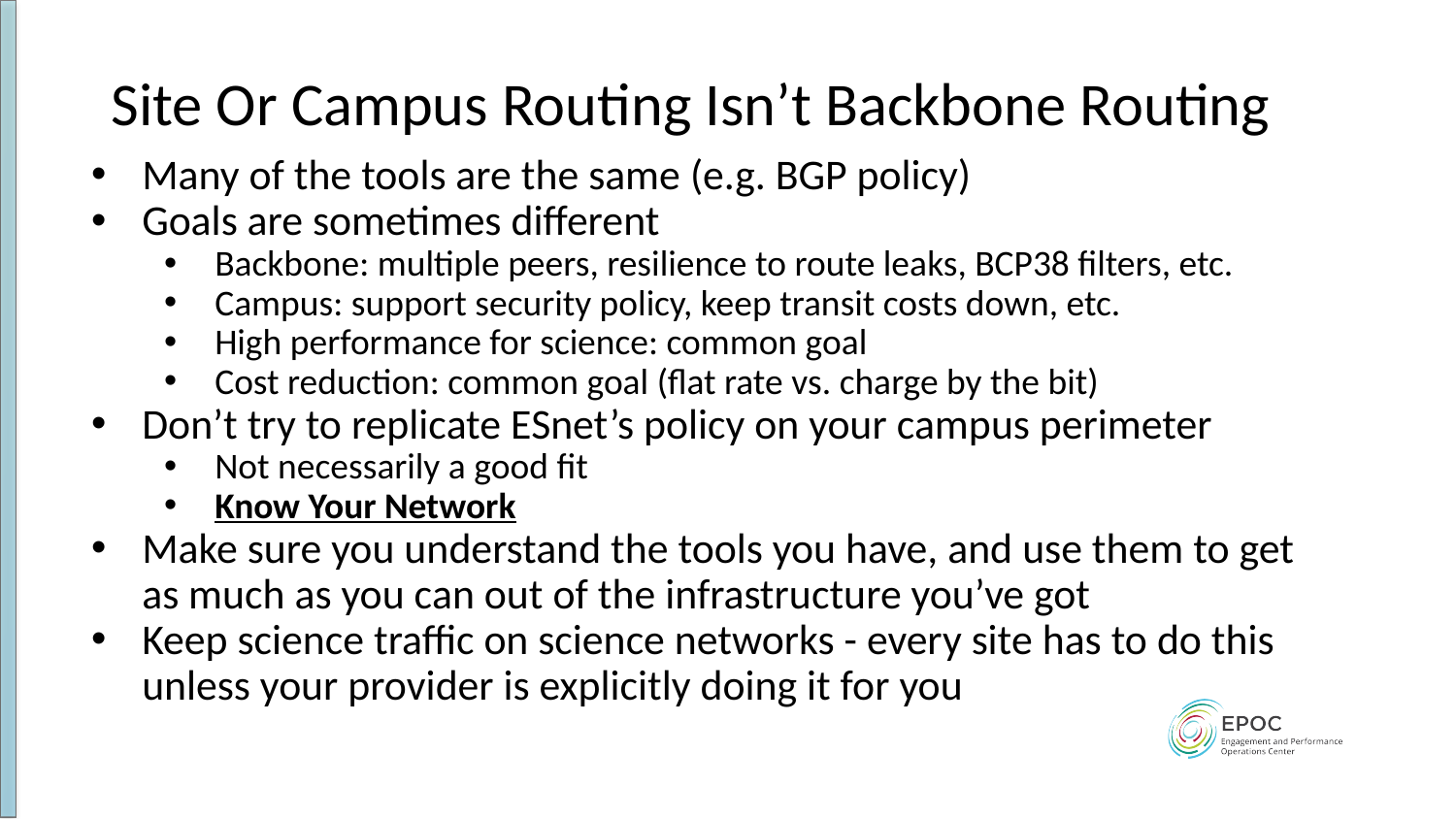

# Site Or Campus Routing Isn’t Backbone Routing
Many of the tools are the same (e.g. BGP policy)
Goals are sometimes different
Backbone: multiple peers, resilience to route leaks, BCP38 filters, etc.
Campus: support security policy, keep transit costs down, etc.
High performance for science: common goal
Cost reduction: common goal (flat rate vs. charge by the bit)
Don’t try to replicate ESnet’s policy on your campus perimeter
Not necessarily a good fit
Know Your Network
Make sure you understand the tools you have, and use them to get as much as you can out of the infrastructure you’ve got
Keep science traffic on science networks - every site has to do this unless your provider is explicitly doing it for you